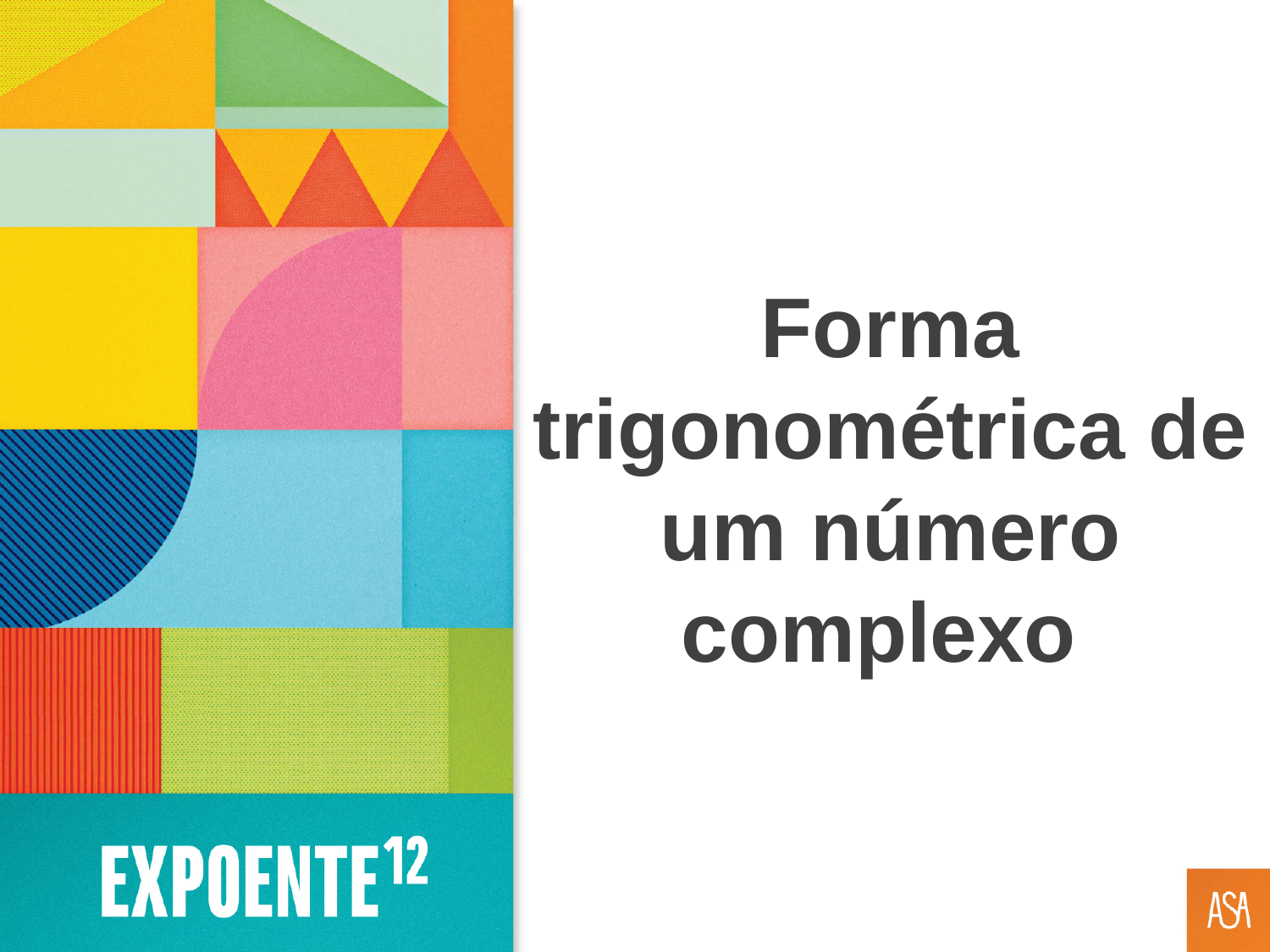

# Forma trigonométrica de um número complexo